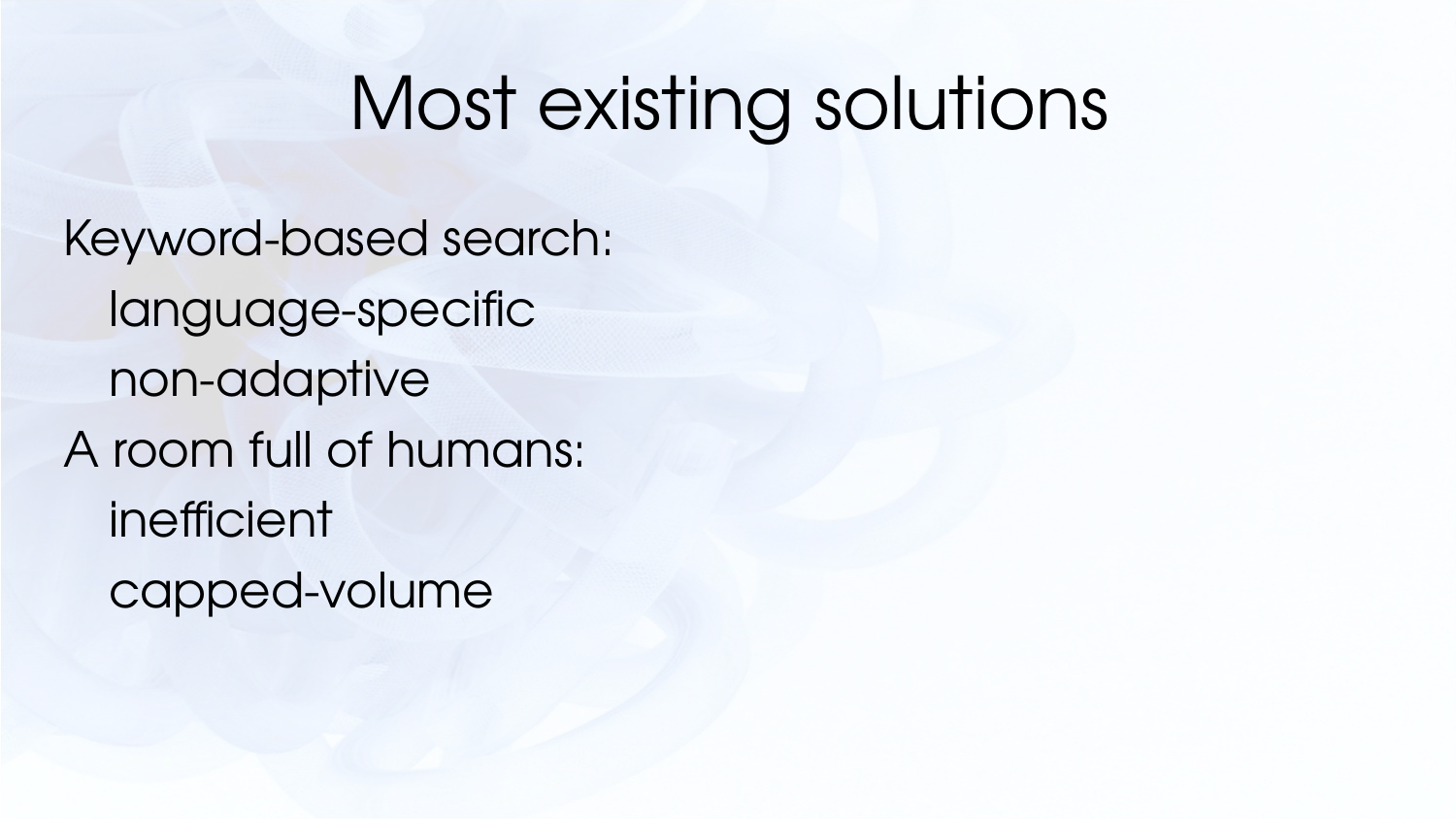

# Most existing solutions
Keyword-based search:
	language-specific
	non-adaptive
A room full of humans:
	inefficient
	capped-volume